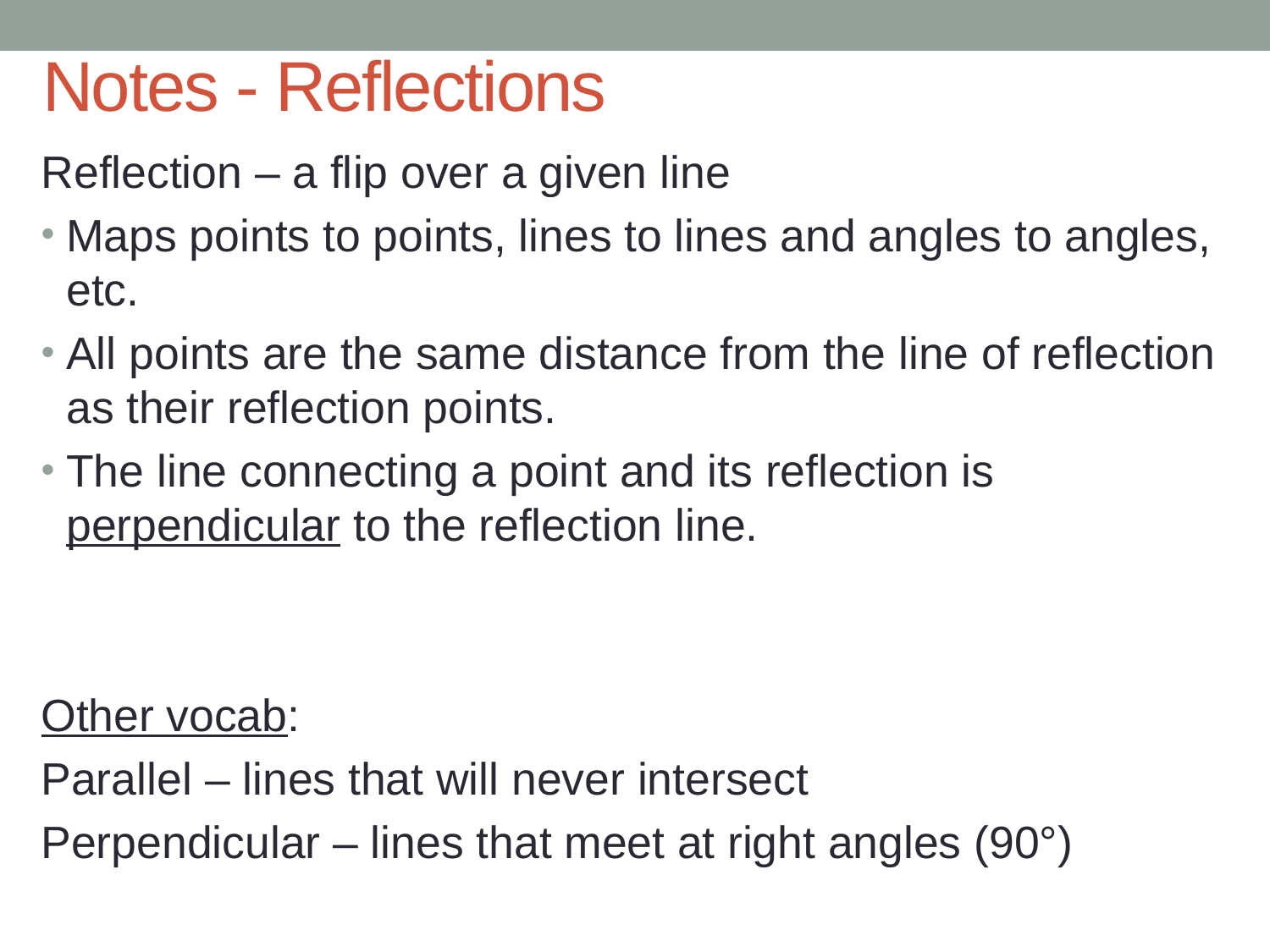

# Notes - Reflections
Reflection – a flip over a given line
Maps points to points, lines to lines and angles to angles, etc.
All points are the same distance from the line of reflection as their reflection points.
The line connecting a point and its reflection is perpendicular to the reflection line.

Other vocab:
Parallel – lines that will never intersect
Perpendicular – lines that meet at right angles (90°)